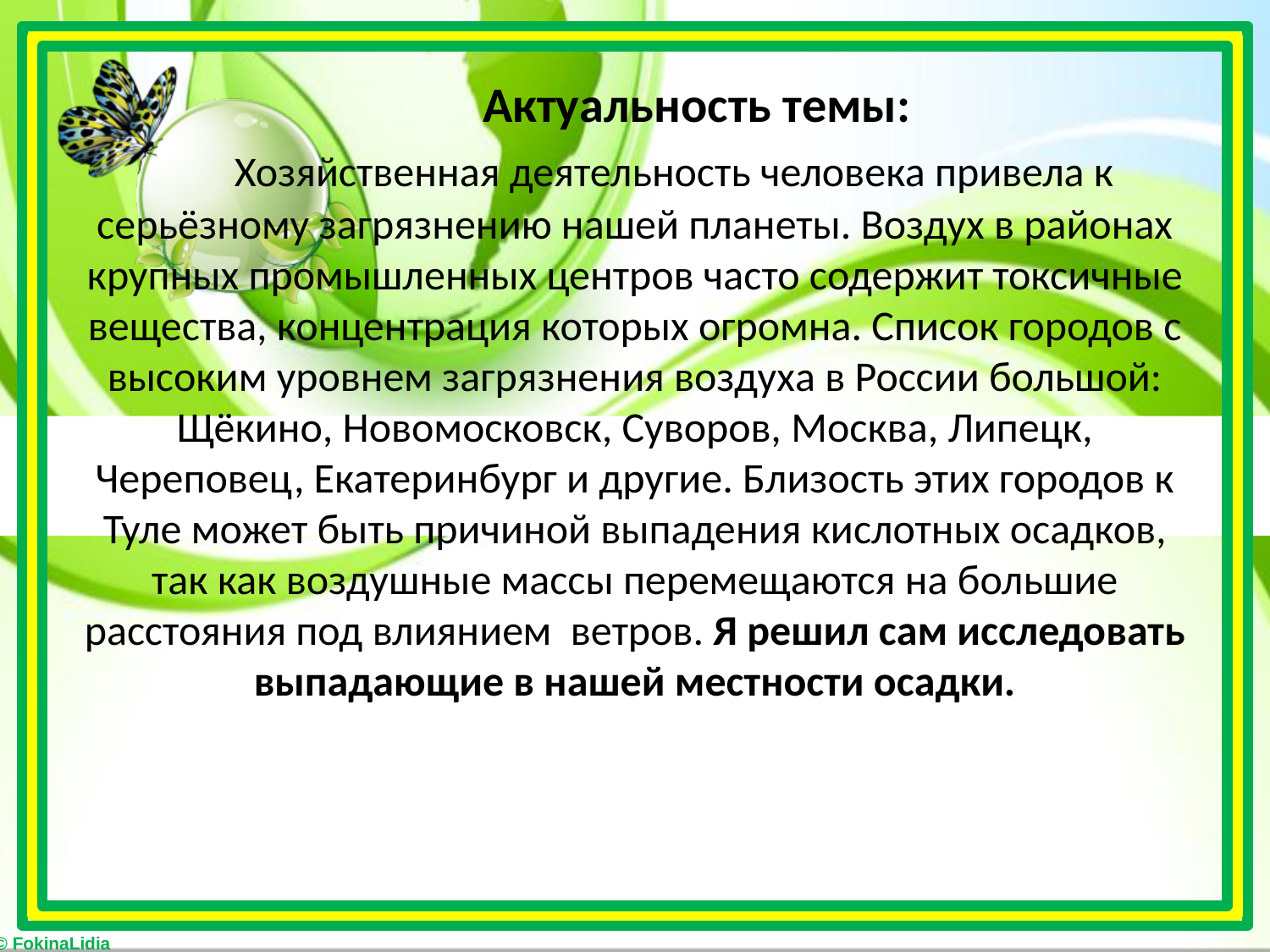

# Актуальность темы: Хозяйственная деятельность человека привела к серьёзному загрязнению нашей планеты. Воздух в районах крупных промышленных центров часто содержит токсичные вещества, концентрация которых огромна. Список городов с высоким уровнем загрязнения воздуха в России большой: Щёкино, Новомосковск, Суворов, Москва, Липецк, Череповец, Екатеринбург и другие. Близость этих городов к Туле может быть причиной выпадения кислотных осадков, так как воздушные массы перемещаются на большие расстояния под влиянием  ветров. Я решил сам исследовать выпадающие в нашей местности осадки.